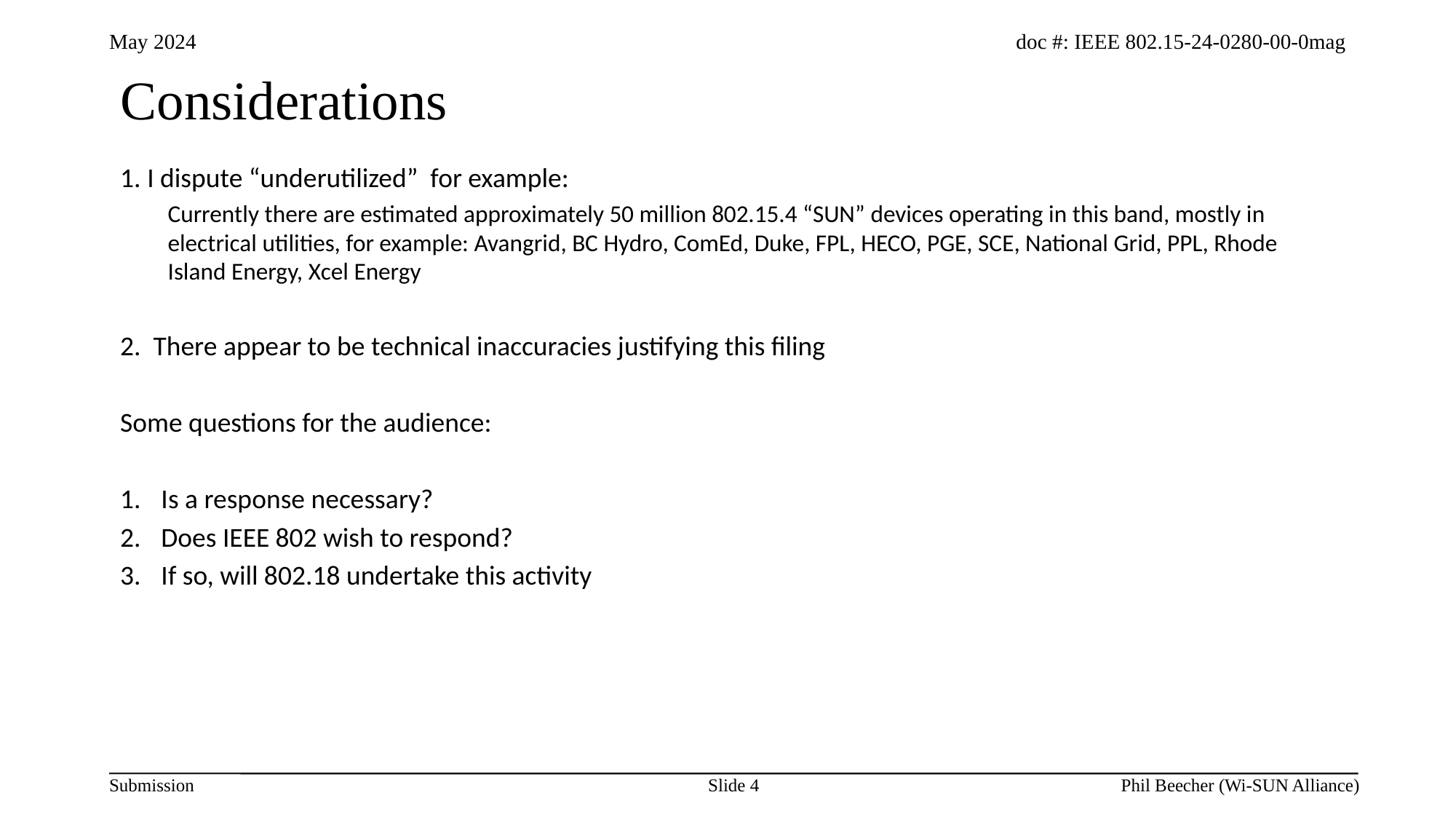

# Considerations
1. I dispute “underutilized”  for example:
Currently there are estimated approximately 50 million 802.15.4 “SUN” devices operating in this band, mostly in electrical utilities, for example: Avangrid, BC Hydro, ComEd, Duke, FPL, HECO, PGE, SCE, National Grid, PPL, Rhode Island Energy, Xcel Energy

2.  There appear to be technical inaccuracies justifying this filing

Some questions for the audience:

Is a response necessary?
Does IEEE 802 wish to respond?
If so, will 802.18 undertake this activity

Slide 4
Phil Beecher (Wi-SUN Alliance)